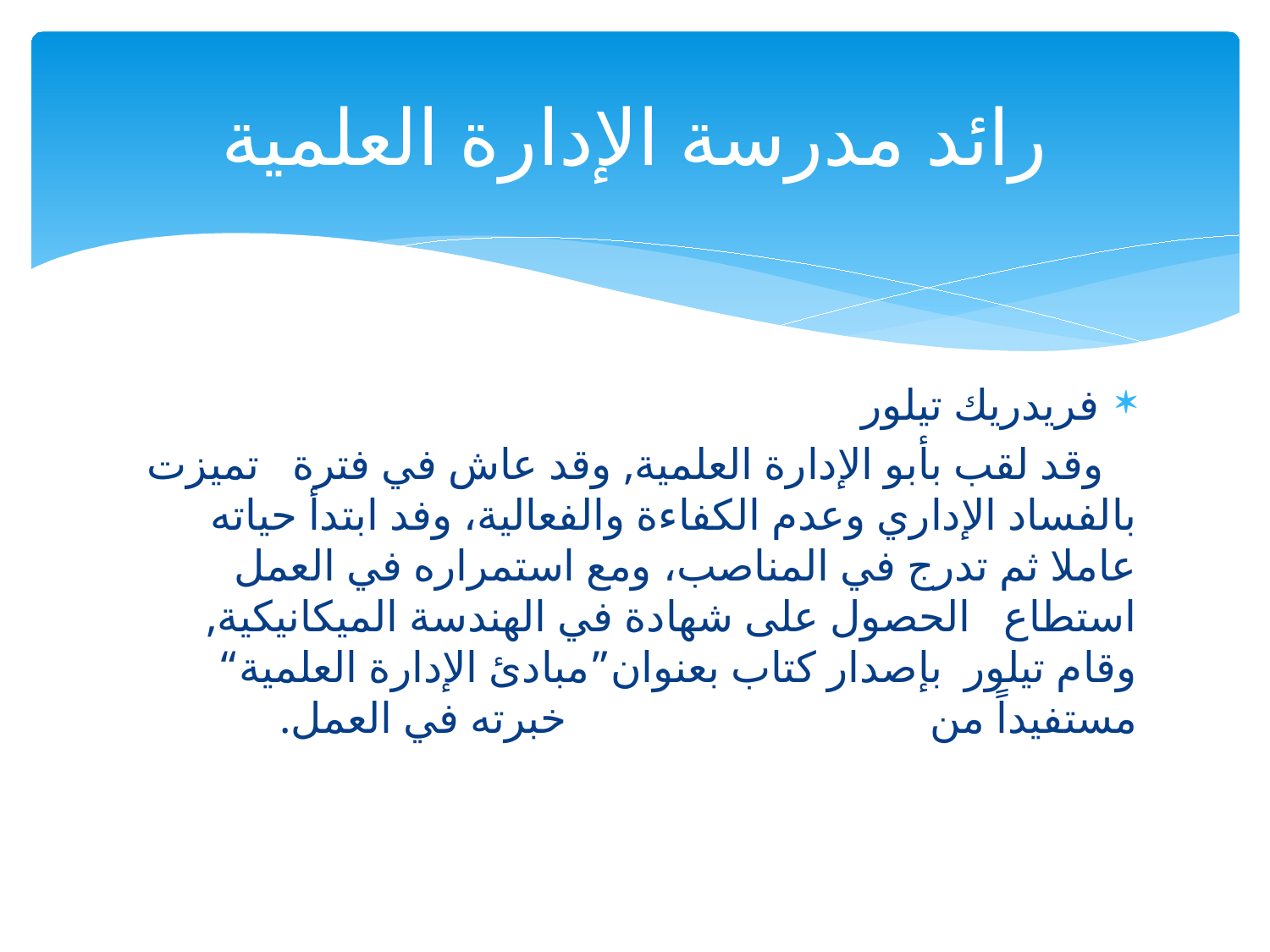

# رائد مدرسة الإدارة العلمية
فريدريك تيلور
   وقد لقب بأبو الإدارة العلمية, وقد عاش في فترة   تميزت بالفساد الإداري وعدم الكفاءة والفعالية، وفد ابتدأ حياته عاملا ثم تدرج في المناصب، ومع استمراره في العمل استطاع   الحصول على شهادة في الهندسة الميكانيكية, وقام تيلور  بإصدار كتاب بعنوان”مبادئ الإدارة العلمية“ مستفيداً من                                 خبرته في العمل.